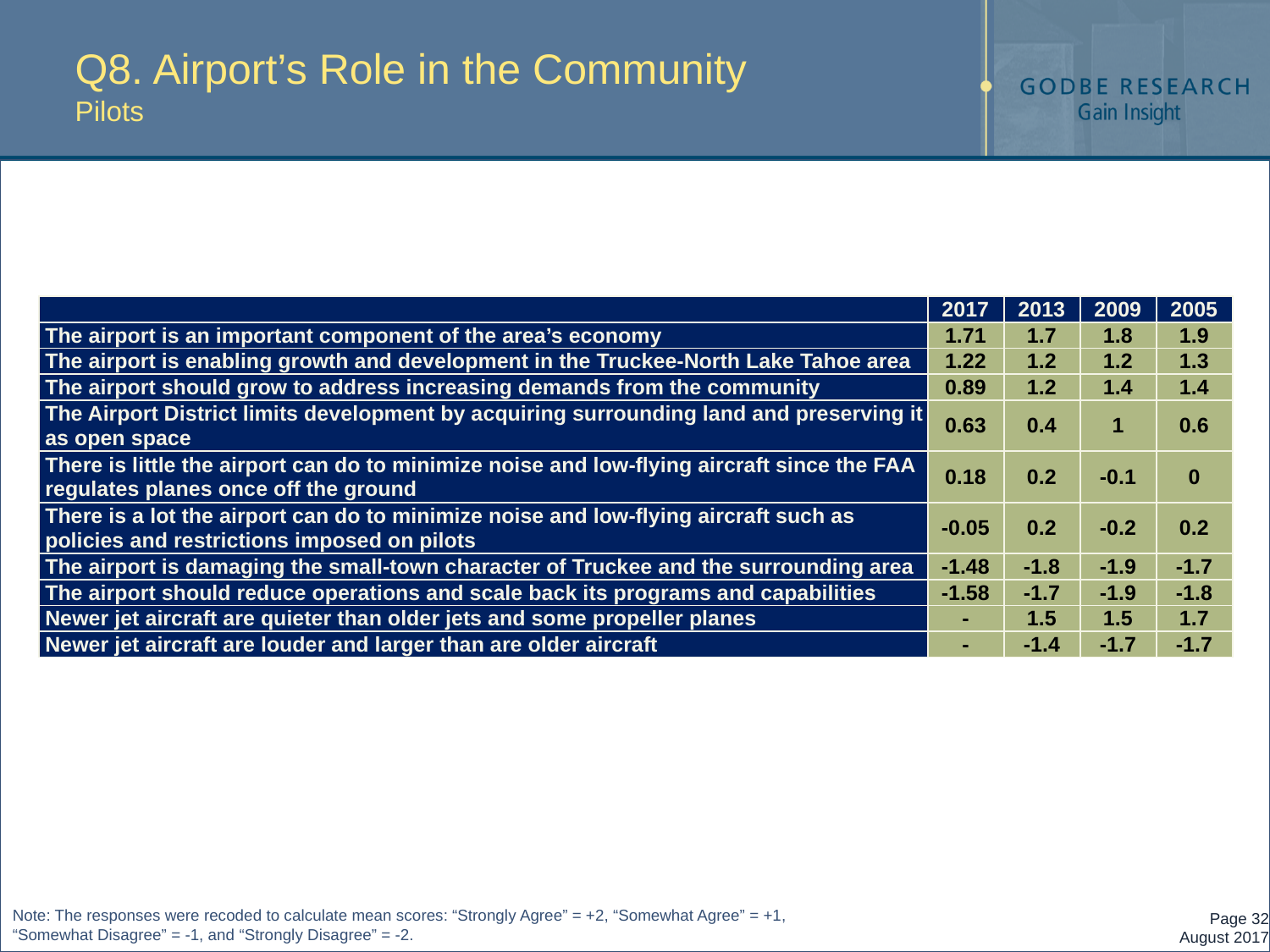

# Q8. Airport’s Role in the Community Pilots
|  | 2017 | 2013 | 2009 | 2005 |
| --- | --- | --- | --- | --- |
| The airport is an important component of the area’s economy | 1.71 | 1.7 | 1.8 | 1.9 |
| The airport is enabling growth and development in the Truckee-North Lake Tahoe area | 1.22 | 1.2 | 1.2 | 1.3 |
| The airport should grow to address increasing demands from the community | 0.89 | 1.2 | 1.4 | 1.4 |
| The Airport District limits development by acquiring surrounding land and preserving it as open space | 0.63 | 0.4 | 1 | 0.6 |
| There is little the airport can do to minimize noise and low-flying aircraft since the FAA regulates planes once off the ground | 0.18 | 0.2 | -0.1 | 0 |
| There is a lot the airport can do to minimize noise and low-flying aircraft such as policies and restrictions imposed on pilots | -0.05 | 0.2 | -0.2 | 0.2 |
| The airport is damaging the small-town character of Truckee and the surrounding area | -1.48 | -1.8 | -1.9 | -1.7 |
| The airport should reduce operations and scale back its programs and capabilities | -1.58 | -1.7 | -1.9 | -1.8 |
| Newer jet aircraft are quieter than older jets and some propeller planes | - | 1.5 | 1.5 | 1.7 |
| Newer jet aircraft are louder and larger than are older aircraft | - | -1.4 | -1.7 | -1.7 |
Note: The responses were recoded to calculate mean scores: “Strongly Agree” = +2, “Somewhat Agree” = +1, “Somewhat Disagree” = -1, and “Strongly Disagree” = -2.